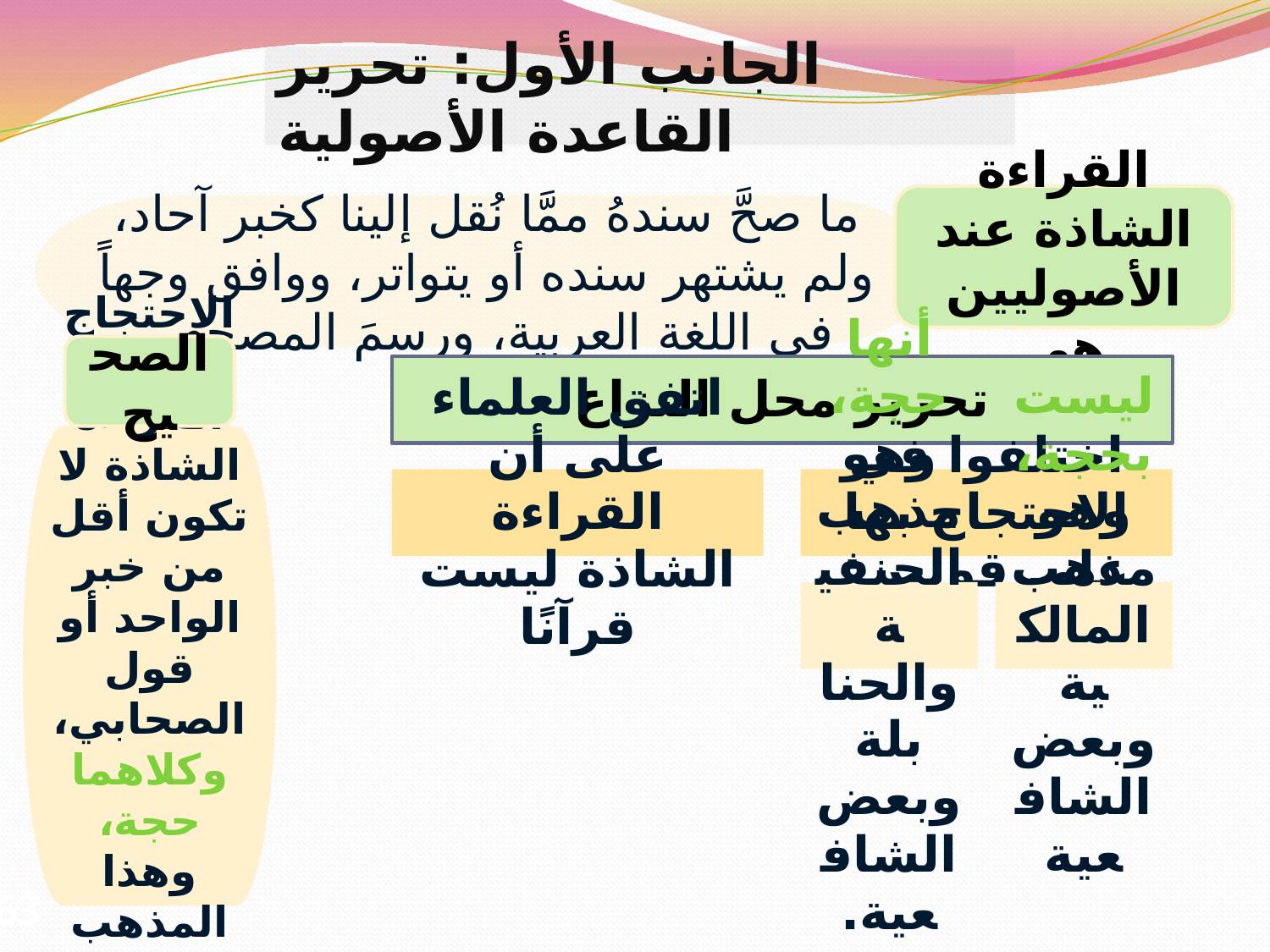

# الجانب الأول: تحرير القاعدة الأصولية
القراءة الشاذة عند الأصوليين هي
ما صحَّ سندهُ ممَّا نُقل إلينا كخبر آحاد، ولم يشتهر سنده أو يتواتر، ووافق وجهاً في اللغة العربية، ورسمَ المصحف.
الصحيح

الاحتجاج بها، لأنَّ القراءة الشاذة لا تكون أقل من خبر الواحد أو قول الصحابي، وكلاهما حجة، وهذا المذهب حُكِيَ إجماعاً.